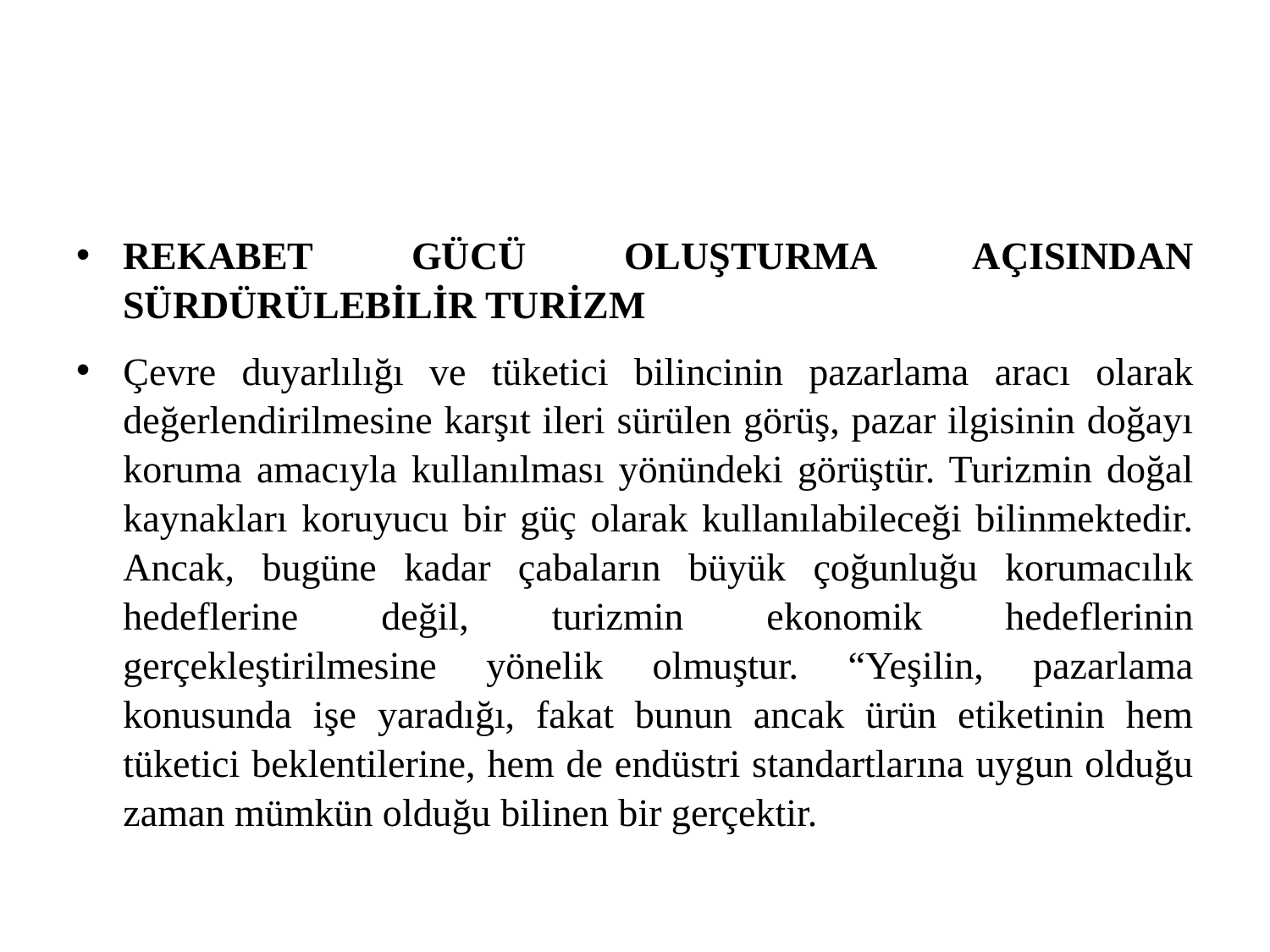

#
REKABET GÜCÜ OLUŞTURMA AÇISINDAN SÜRDÜRÜLEBİLİR TURİZM
Çevre duyarlılığı ve tüketici bilincinin pazarlama aracı olarak değerlendirilmesine karşıt ileri sürülen görüş, pazar ilgisinin doğayı koruma amacıyla kullanılması yönündeki görüştür. Turizmin doğal kaynakları koruyucu bir güç olarak kullanılabileceği bilinmektedir. Ancak, bugüne kadar çabaların büyük çoğunluğu korumacılık hedeflerine değil, turizmin ekonomik hedeflerinin gerçekleştirilmesine yönelik olmuştur. “Yeşilin, pazarlama konusunda işe yaradığı, fakat bunun ancak ürün etiketinin hem tüketici beklentilerine, hem de endüstri standartlarına uygun olduğu zaman mümkün olduğu bilinen bir gerçektir.